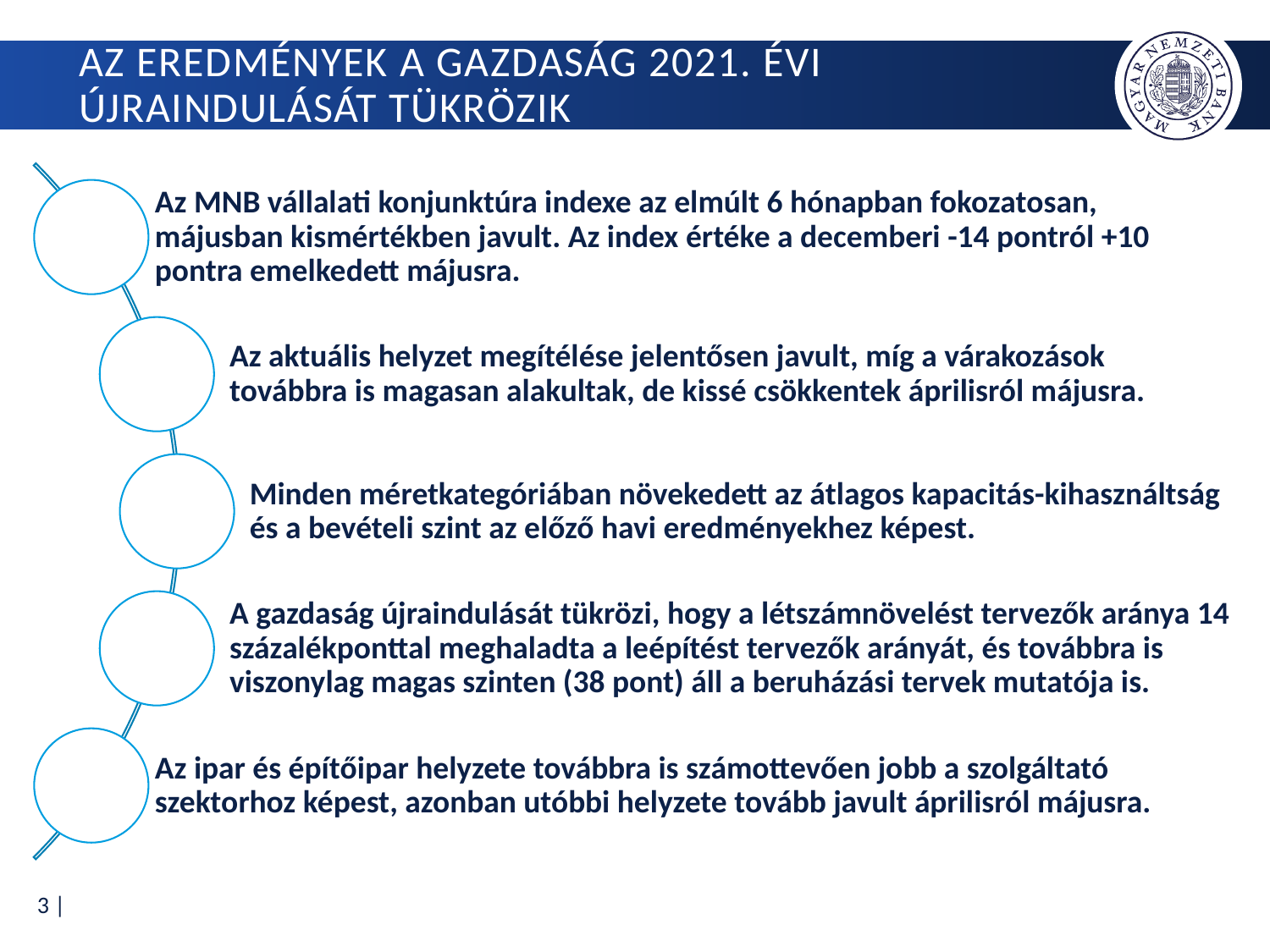

# Az eredmények a gazdaság 2021. évi újraindulását tükrözik
Az MNB vállalati konjunktúra indexe az elmúlt 6 hónapban fokozatosan, májusban kismértékben javult. Az index értéke a decemberi -14 pontról +10 pontra emelkedett májusra.
Az aktuális helyzet megítélése jelentősen javult, míg a várakozások továbbra is magasan alakultak, de kissé csökkentek áprilisról májusra.
Minden méretkategóriában növekedett az átlagos kapacitás-kihasználtság és a bevételi szint az előző havi eredményekhez képest.
A gazdaság újraindulását tükrözi, hogy a létszámnövelést tervezők aránya 14 százalékponttal meghaladta a leépítést tervezők arányát, és továbbra is viszonylag magas szinten (38 pont) áll a beruházási tervek mutatója is.
Az ipar és építőipar helyzete továbbra is számottevően jobb a szolgáltató szektorhoz képest, azonban utóbbi helyzete tovább javult áprilisról májusra.